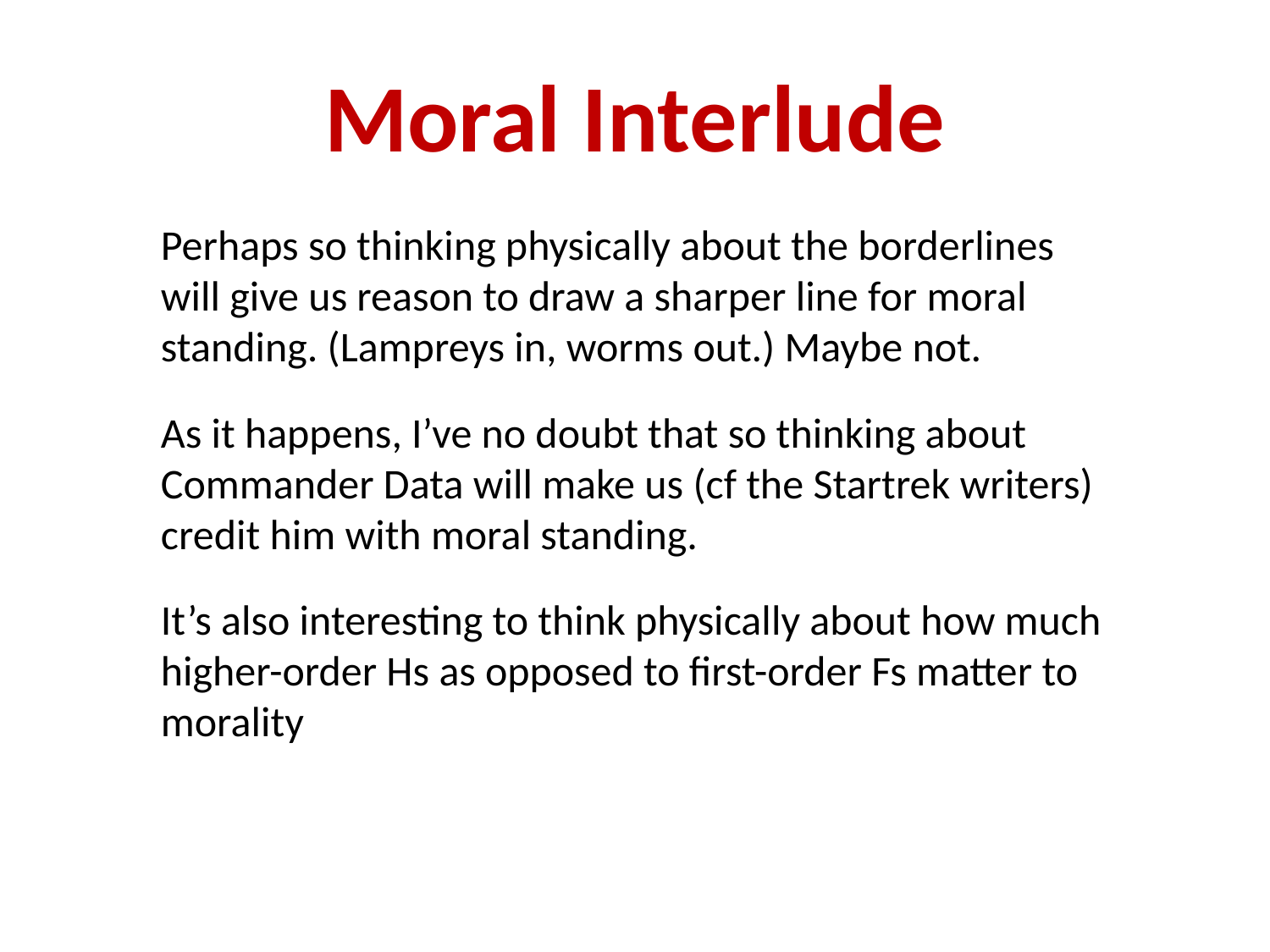

# Moral Interlude
Perhaps so thinking physically about the borderlines will give us reason to draw a sharper line for moral standing. (Lampreys in, worms out.) Maybe not.
As it happens, I’ve no doubt that so thinking about Commander Data will make us (cf the Startrek writers) credit him with moral standing.
It’s also interesting to think physically about how much higher-order Hs as opposed to first-order Fs matter to morality